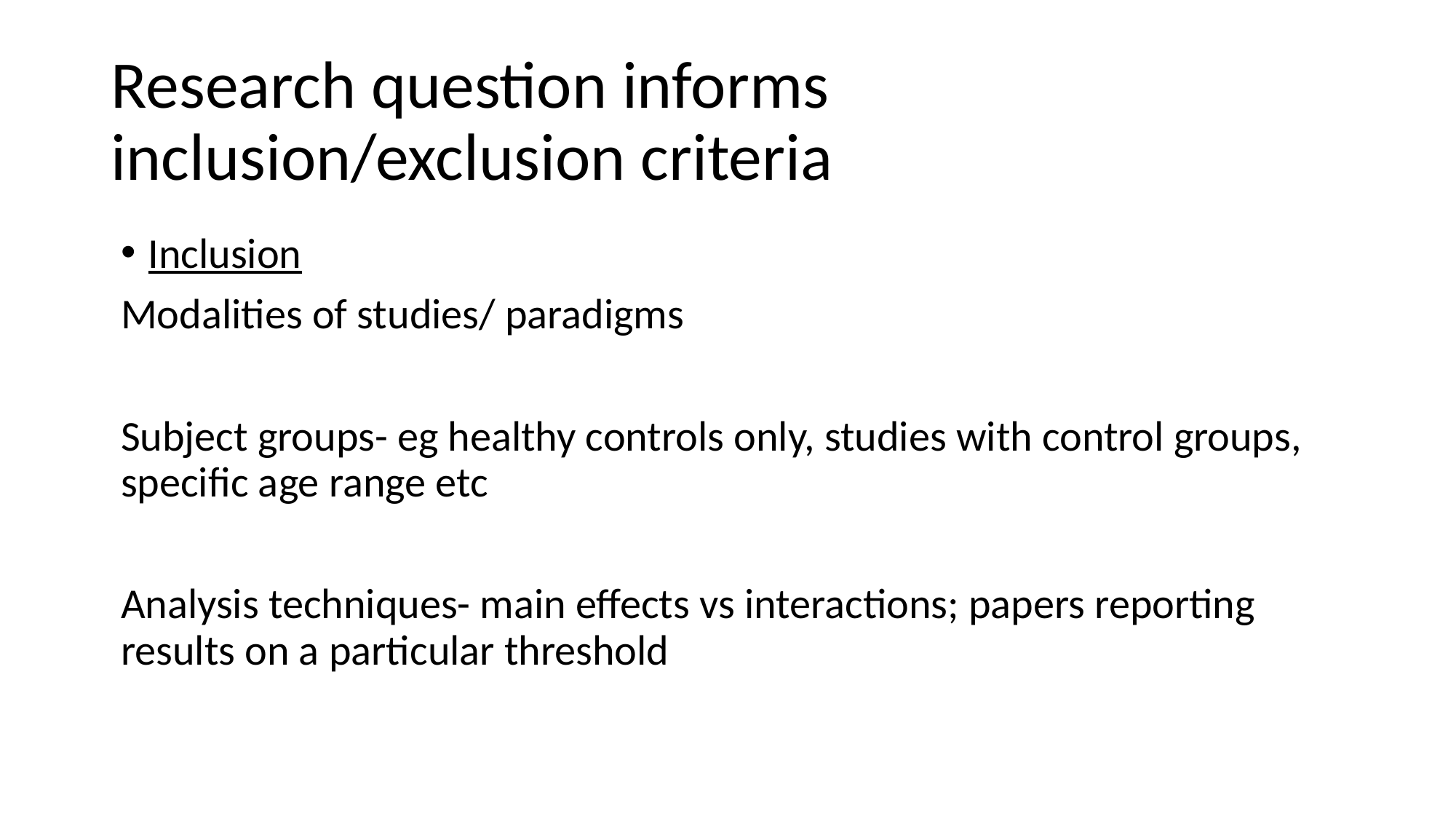

# Research question informs inclusion/exclusion criteria
Inclusion
Modalities of studies/ paradigms

Subject groups- eg healthy controls only, studies with control groups, specific age range etc

Analysis techniques- main effects vs interactions; papers reporting results on a particular threshold